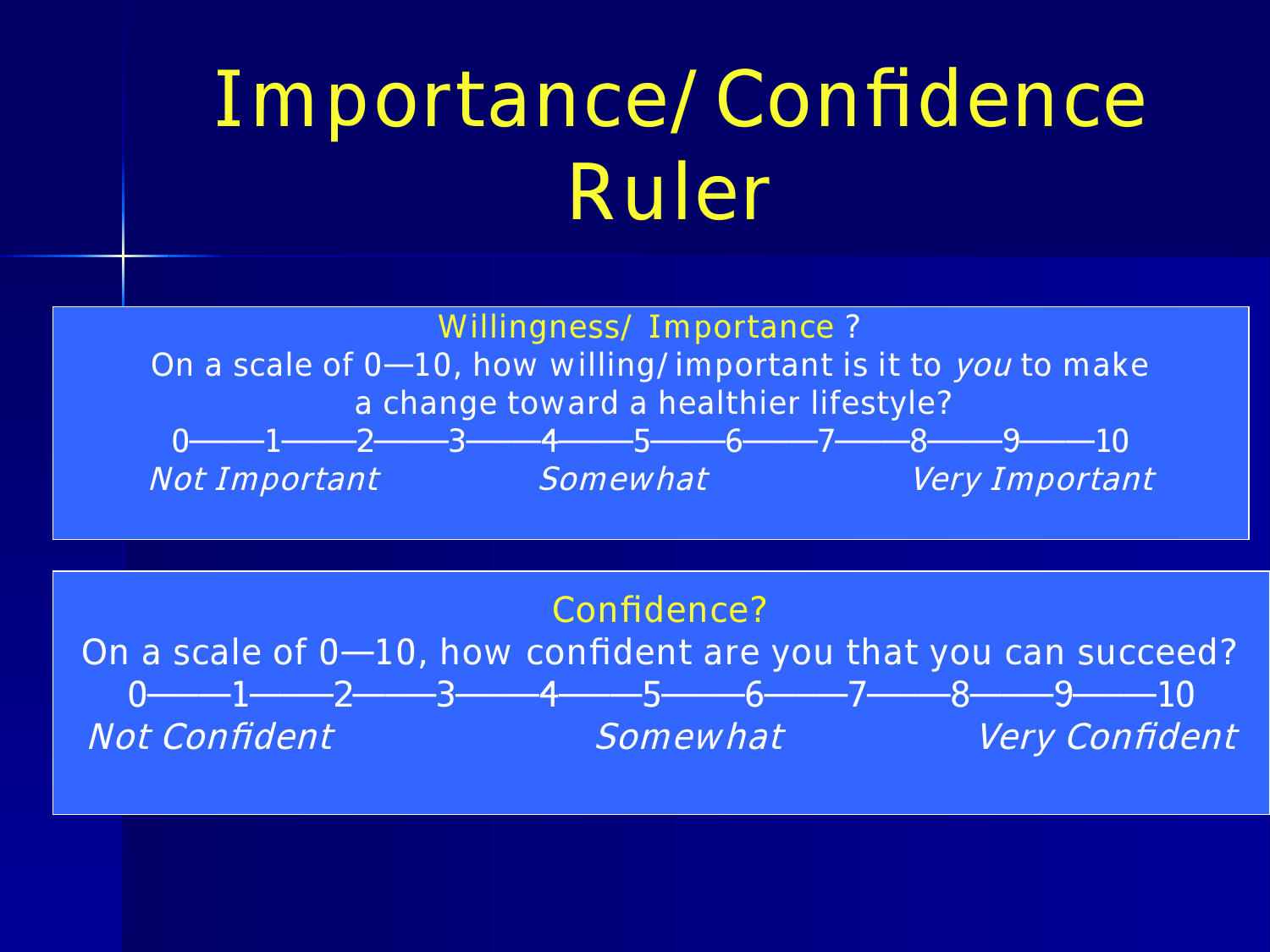

Importance/Confidence Ruler
Willingness/ Importance ?
On a scale of 0—10, how willing/important is it to you to make
 a change toward a healthier lifestyle?
0—–—1—–—2—–—3—–—4—–—5—–—6—–—7—–—8—–—9—–—10
Not Important		 Somewhat 		Very Important

Confidence?
On a scale of 0—10, how confident are you that you can succeed?
0—–—1—–—2—–—3—–—4—–—5—–—6—–—7—–—8—–—9—–—10
Not Confident 		Somewhat 		Very Confident